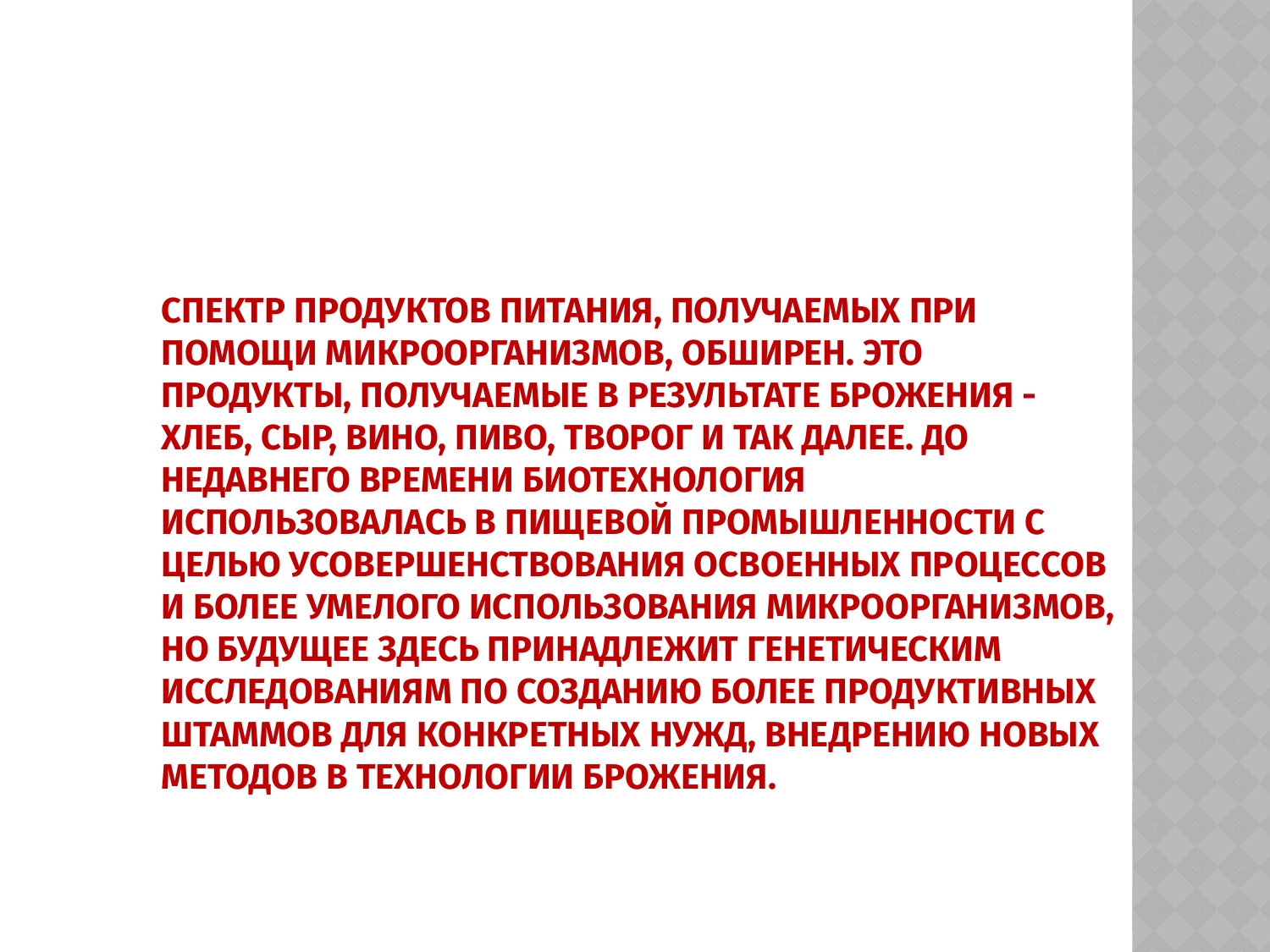

# Спектр продуктов питания, получаемых при помощи микроорганизмов, обширен. Это продукты, получаемые в результате брожения - хлеб, сыр, вино, пиво, творог и так далее. До недавнего времени биотехнология использовалась в пищевой промышленности с целью усовершенствования освоенных процессов и более умелого использования микроорганизмов, но будущее здесь принадлежит генетическим исследованиям по созданию более продуктивных штаммов для конкретных нужд, внедрению новых методов в технологии брожения.